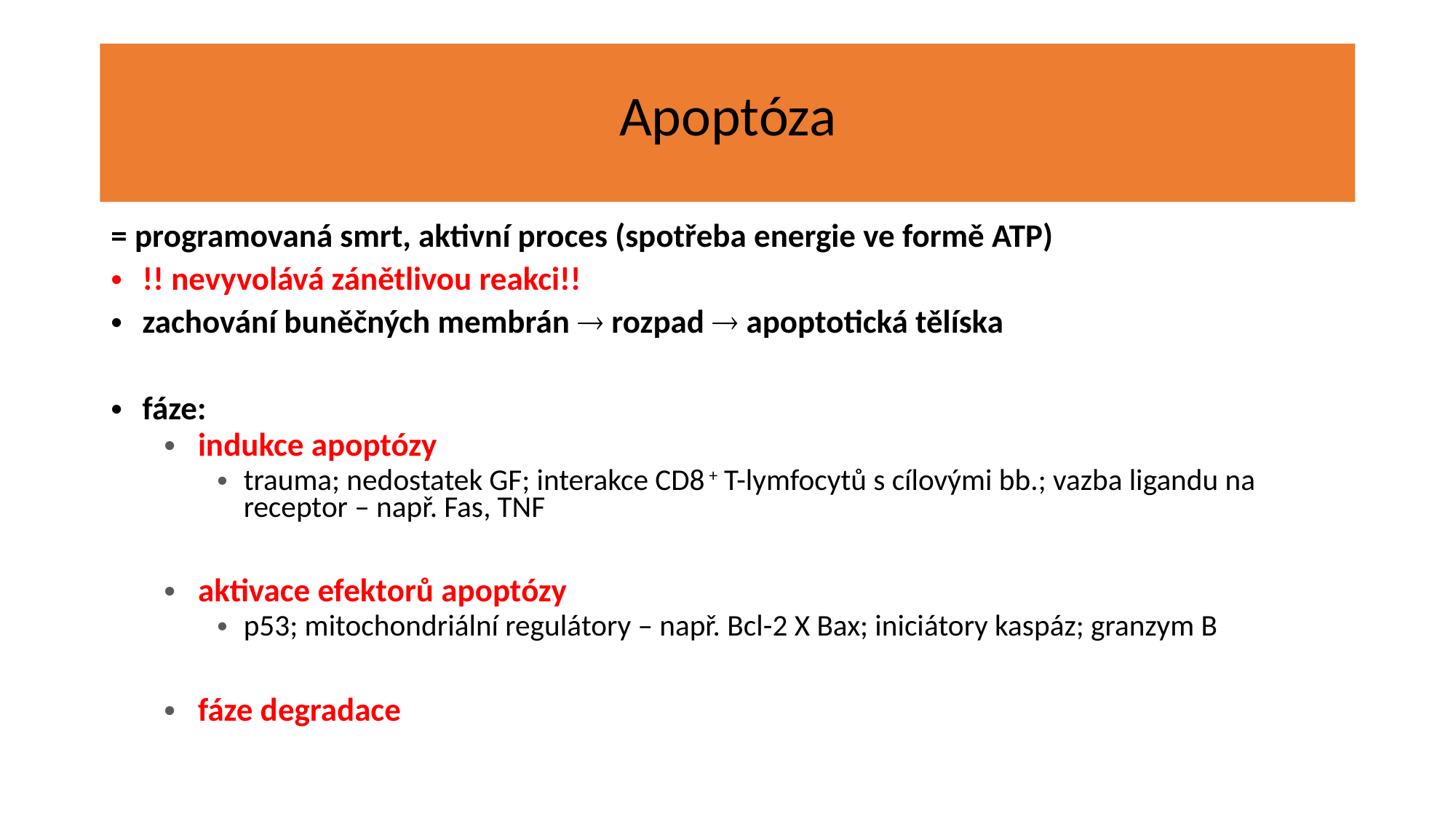

# Apoptóza
= programovaná smrt, aktivní proces (spotřeba energie ve formě ATP)
!! nevyvolává zánětlivou reakci!!
zachování buněčných membrán → rozpad → apoptotická tělíska

fáze:
 indukce apoptózy
trauma; nedostatek GF; interakce CD8 + T-lymfocytů s cílovými bb.; vazba ligandu na receptor – např. Fas, TNF

 aktivace efektorů apoptózy
p53; mitochondriální regulátory – např. Bcl-2 X Bax; iniciátory kaspáz; granzym B

 fáze degradace